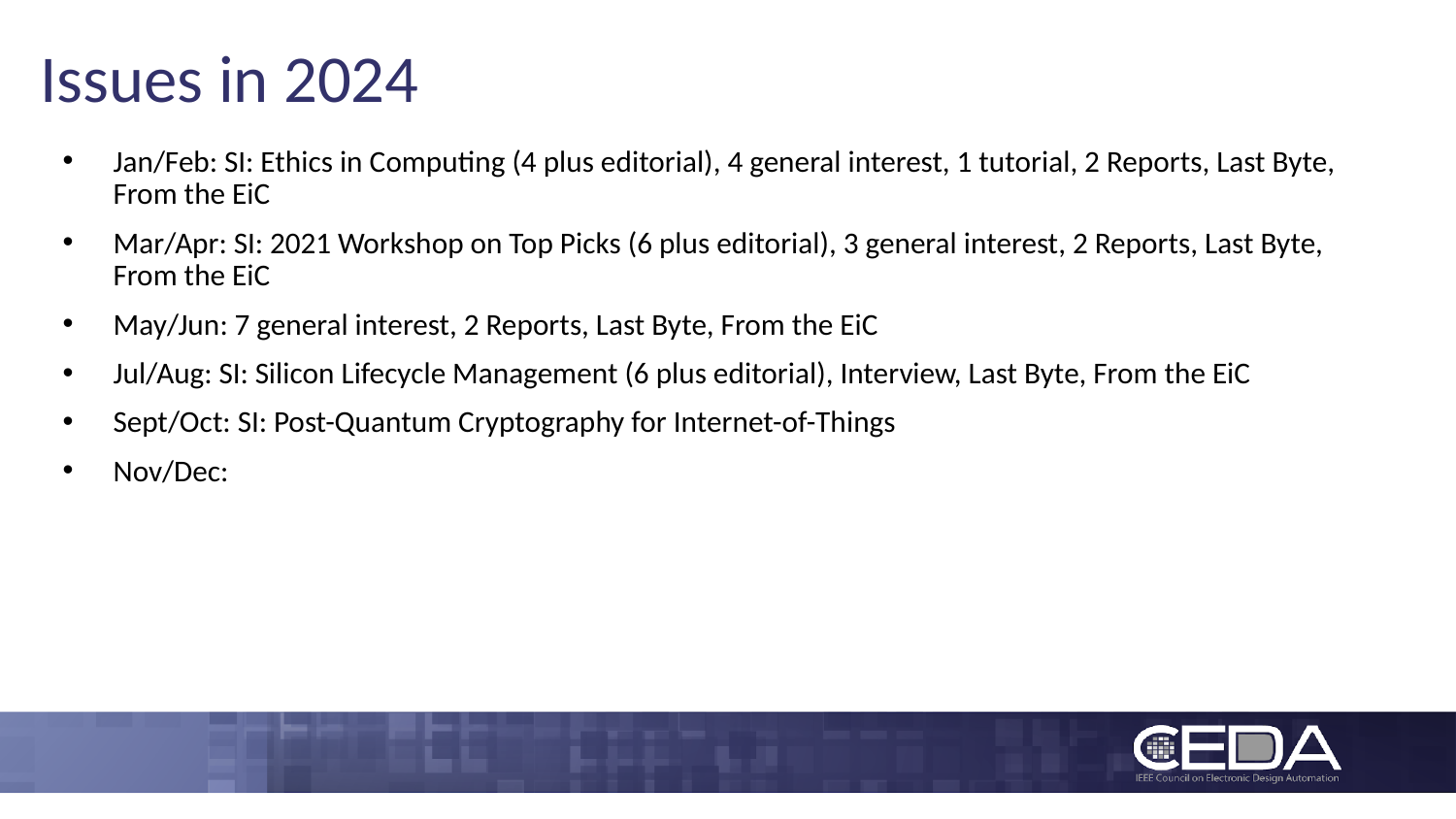

# Issues in 2024
Jan/Feb: SI: Ethics in Computing (4 plus editorial), 4 general interest, 1 tutorial, 2 Reports, Last Byte, From the EiC
Mar/Apr: SI: 2021 Workshop on Top Picks (6 plus editorial), 3 general interest, 2 Reports, Last Byte, From the EiC
May/Jun: 7 general interest, 2 Reports, Last Byte, From the EiC
Jul/Aug: SI: Silicon Lifecycle Management (6 plus editorial), Interview, Last Byte, From the EiC
Sept/Oct: SI: Post-Quantum Cryptography for Internet-of-Things
Nov/Dec: